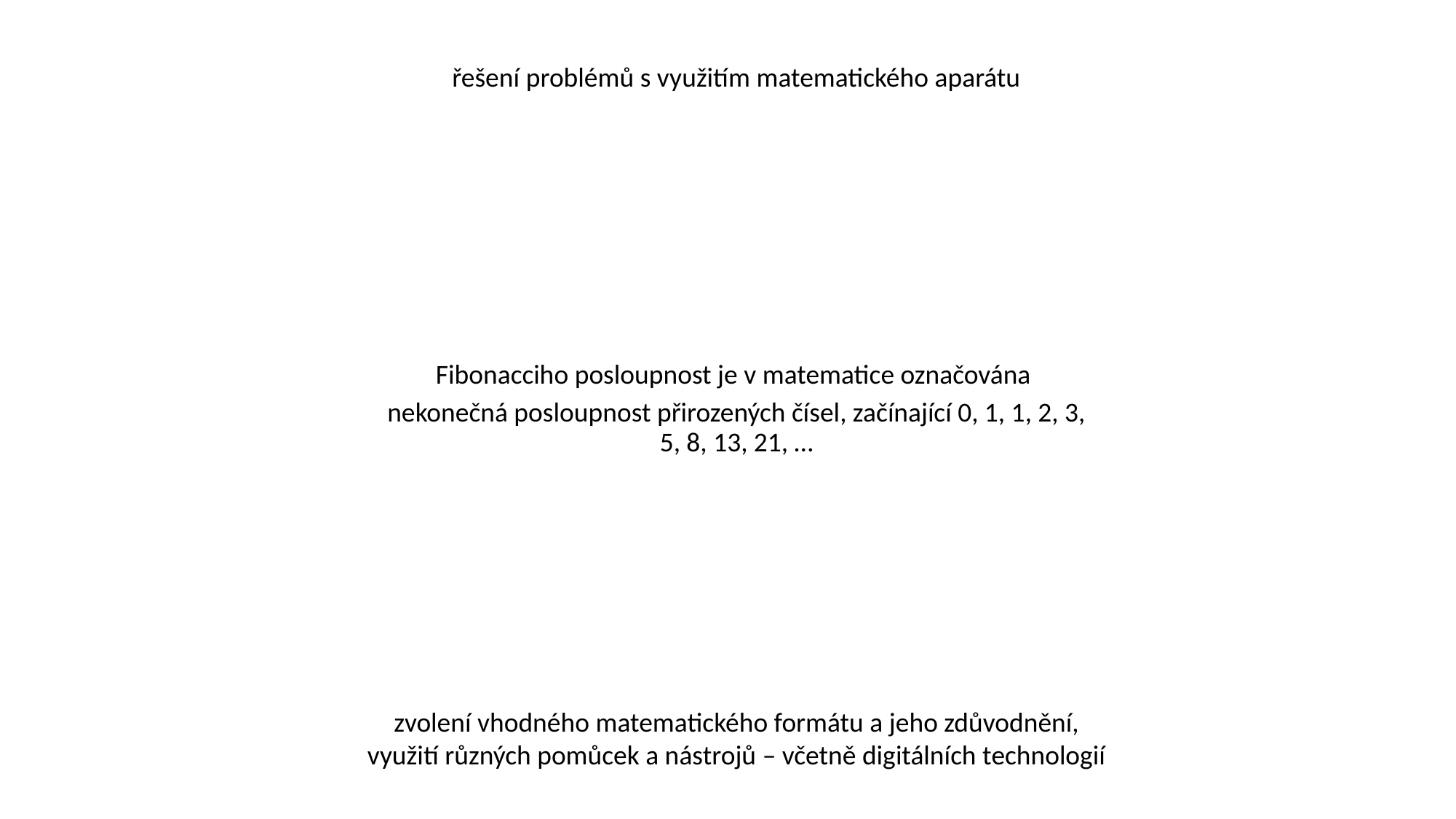

řešení problémů s využitím matematického aparátu
Fibonacciho posloupnost je v matematice označována
nekonečná posloupnost přirozených čísel, začínající 0, 1, 1, 2, 3, 5, 8, 13, 21, …
zvolení vhodného matematického formátu a jeho zdůvodnění,
využití různých pomůcek a nástrojů – včetně digitálních technologií